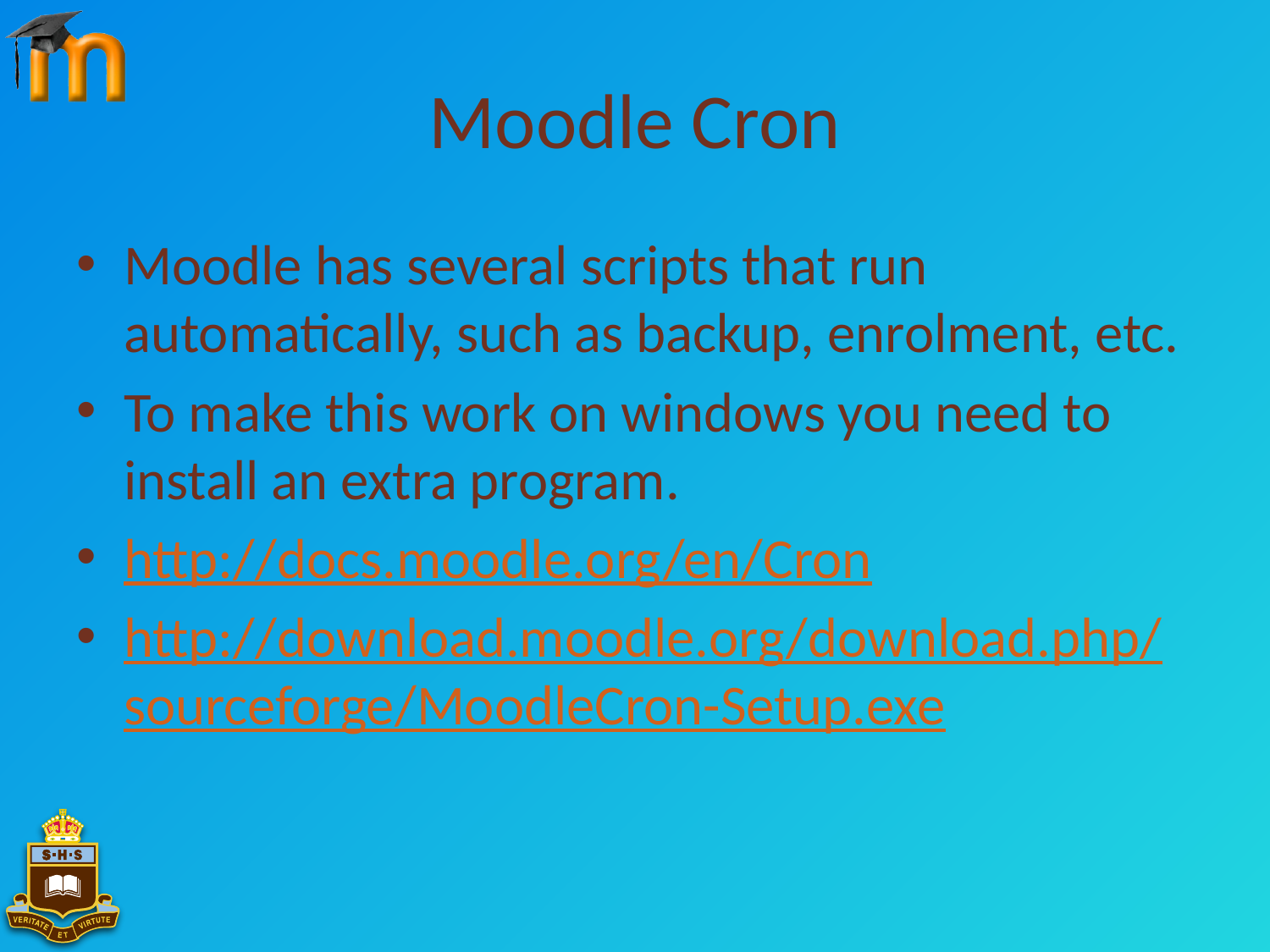

# Moodle Cron
Moodle has several scripts that run automatically, such as backup, enrolment, etc.
To make this work on windows you need to install an extra program.
http://docs.moodle.org/en/Cron
http://download.moodle.org/download.php/
sourceforge/MoodleCron-Setup.exe